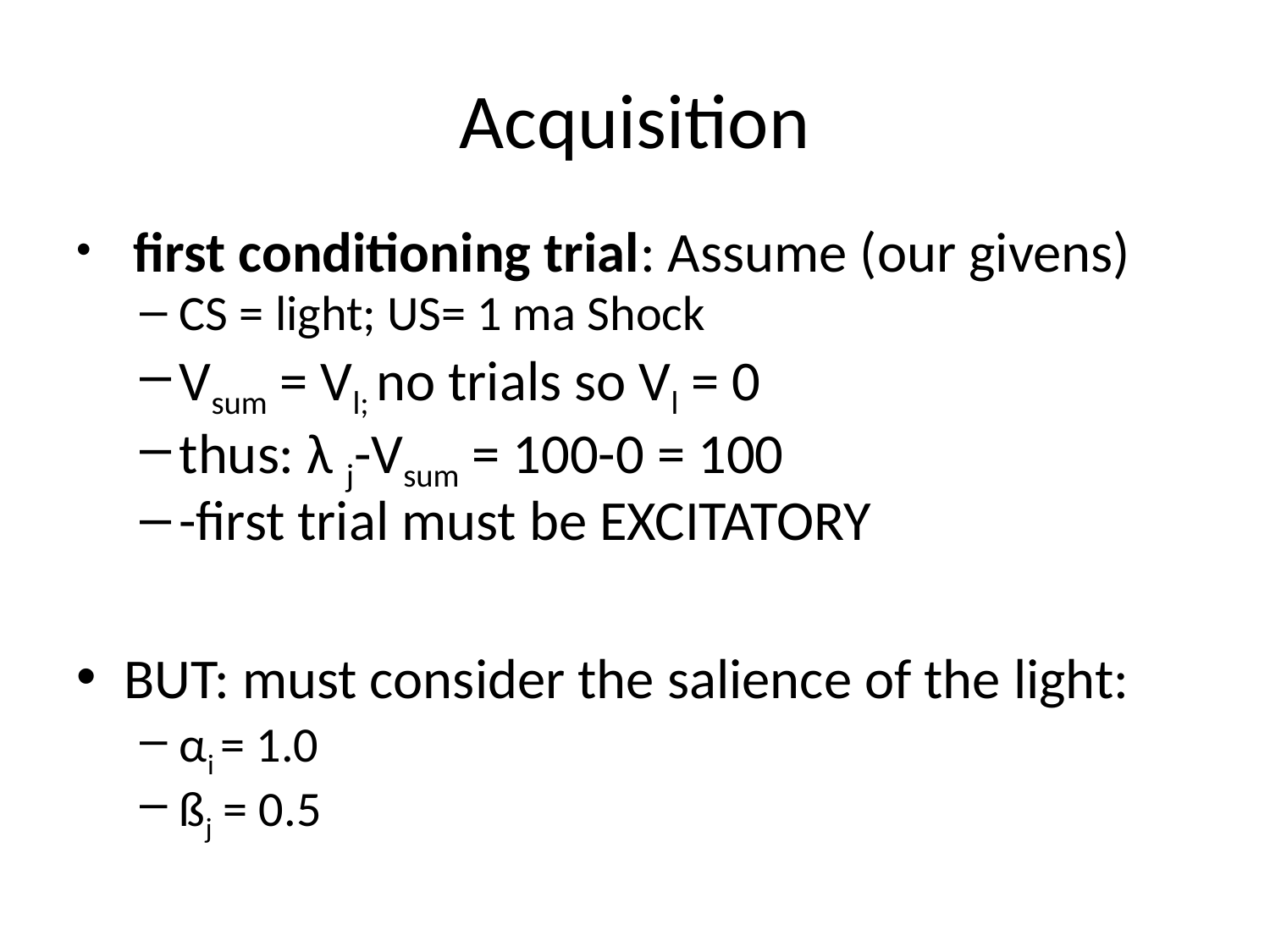

# Acquisition
 first conditioning trial: Assume (our givens)
CS = light; US= 1 ma Shock
Vsum = Vl; no trials so Vl = 0
thus: λ j-Vsum = 100-0 = 100
-first trial must be EXCITATORY

BUT: must consider the salience of the light:
αi = 1.0
ßj = 0.5